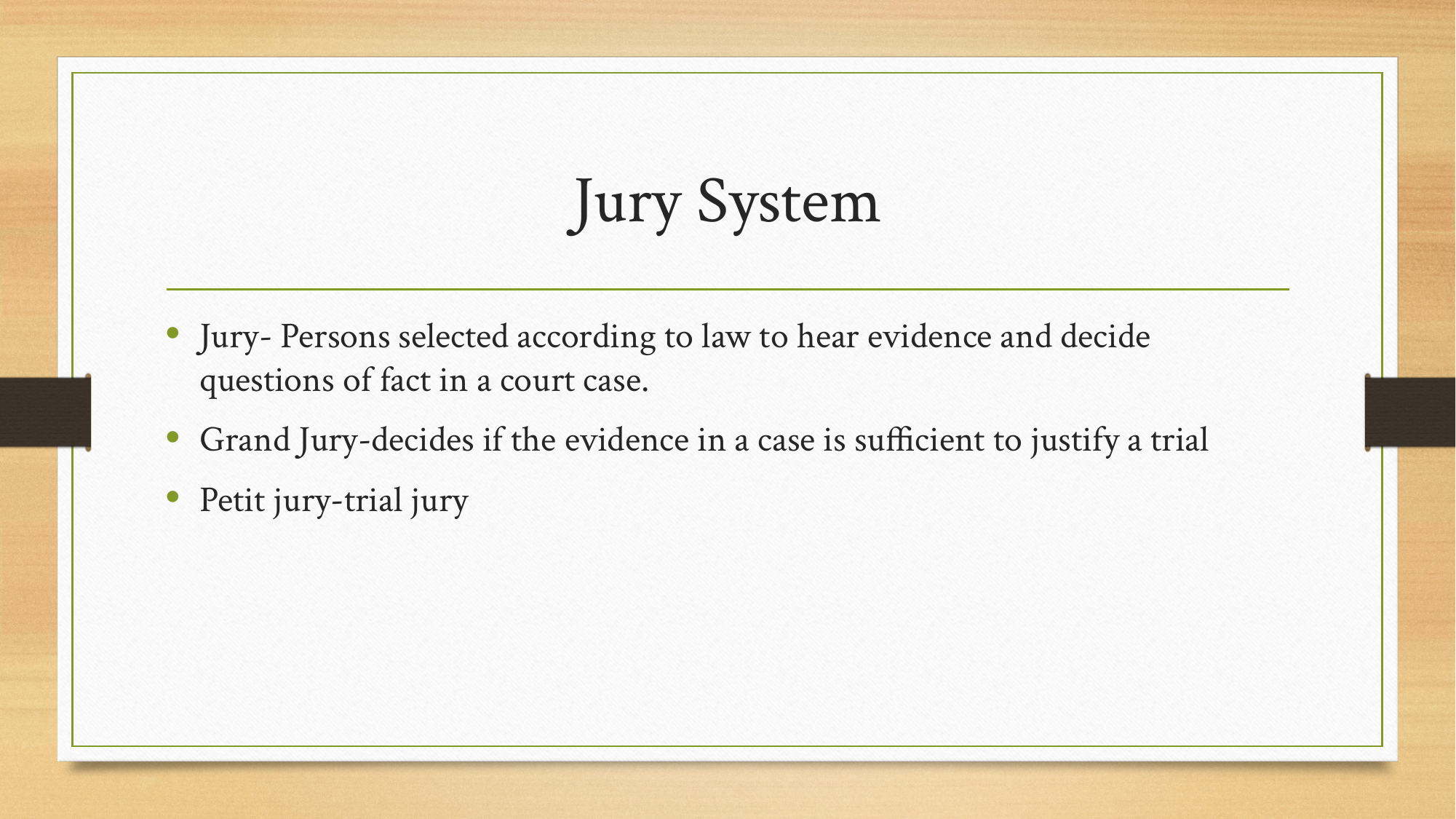

# Jury System
Jury- Persons selected according to law to hear evidence and decide questions of fact in a court case.
Grand Jury-decides if the evidence in a case is sufficient to justify a trial
Petit jury-trial jury